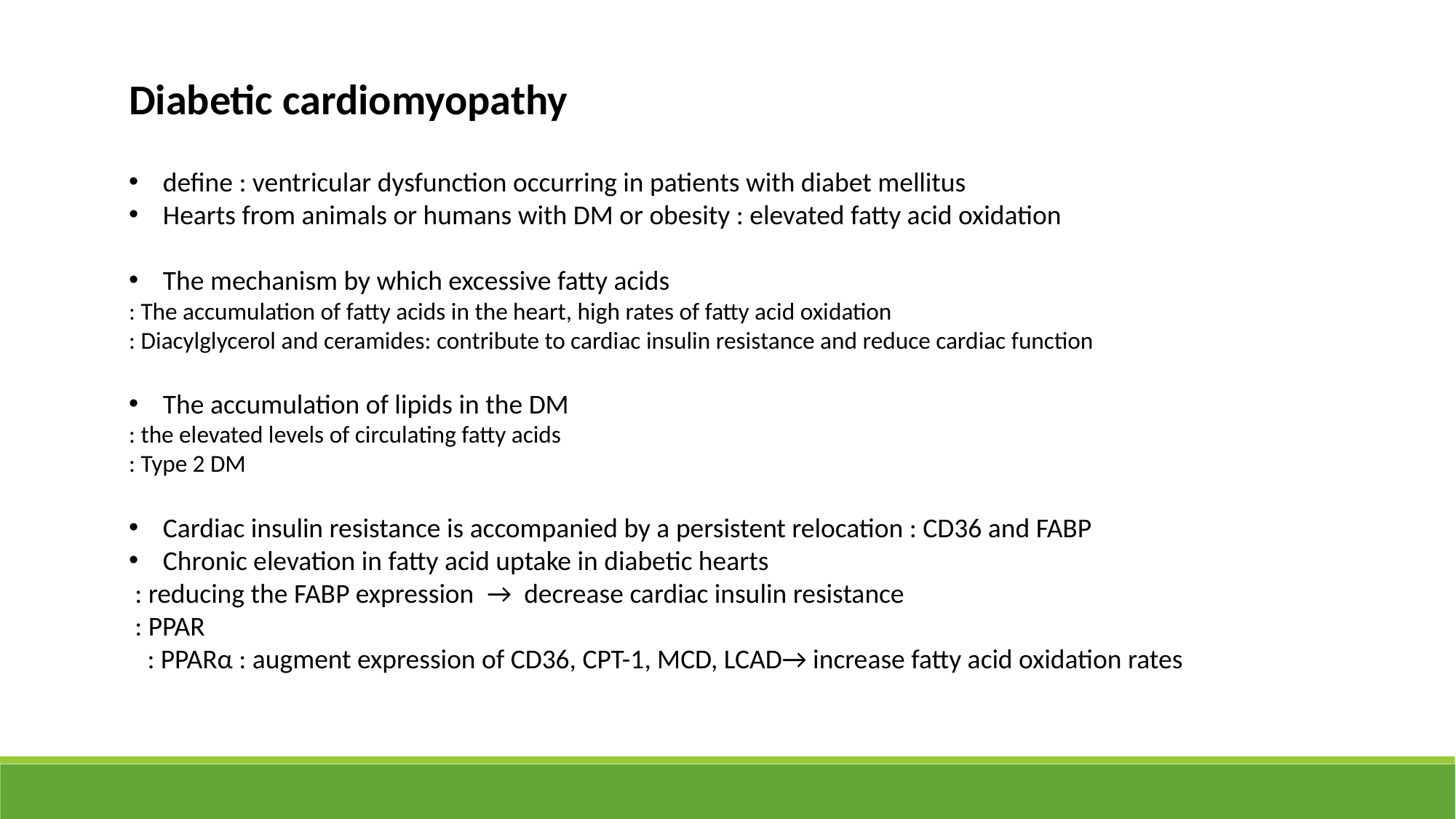

Diabetic cardiomyopathy
define : ventricular dysfunction occurring in patients with diabet mellitus
Hearts from animals or humans with DM or obesity : elevated fatty acid oxidation

The mechanism by which excessive fatty acids
: The accumulation of fatty acids in the heart, high rates of fatty acid oxidation
: Diacylglycerol and ceramides: contribute to cardiac insulin resistance and reduce cardiac function

The accumulation of lipids in the DM
: the elevated levels of circulating fatty acids
: Type 2 DM

Cardiac insulin resistance is accompanied by a persistent relocation : CD36 and FABP
Chronic elevation in fatty acid uptake in diabetic hearts
 : reducing the FABP expression  →  decrease cardiac insulin resistance
 : PPAR
   : PPARα : augment expression of CD36, CPT-1, MCD, LCAD→ increase fatty acid oxidation rates